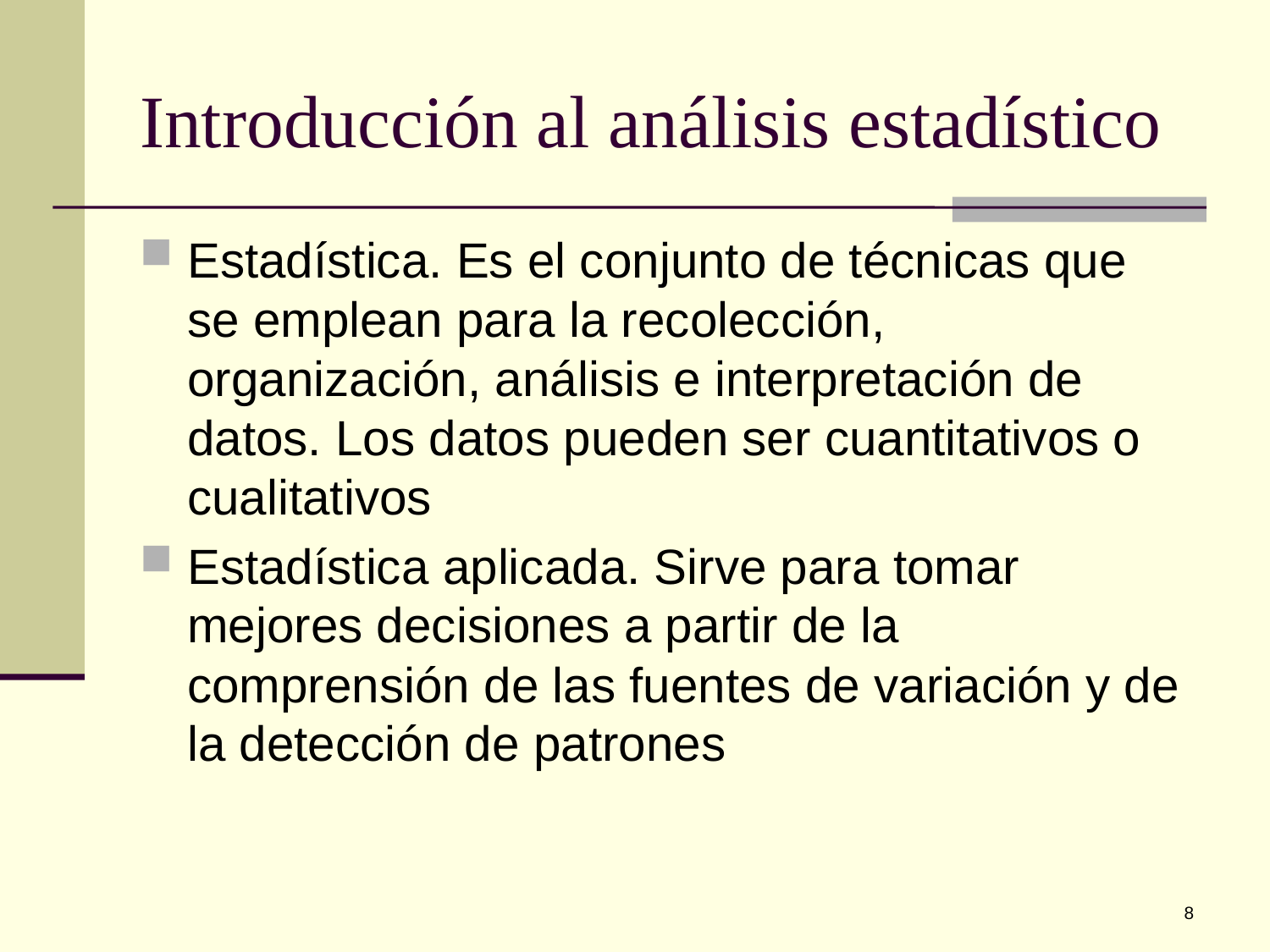

# Introducción al análisis estadístico
Estadística. Es el conjunto de técnicas que se emplean para la recolección, organización, análisis e interpretación de datos. Los datos pueden ser cuantitativos o cualitativos
Estadística aplicada. Sirve para tomar mejores decisiones a partir de la comprensión de las fuentes de variación y de la detección de patrones
8